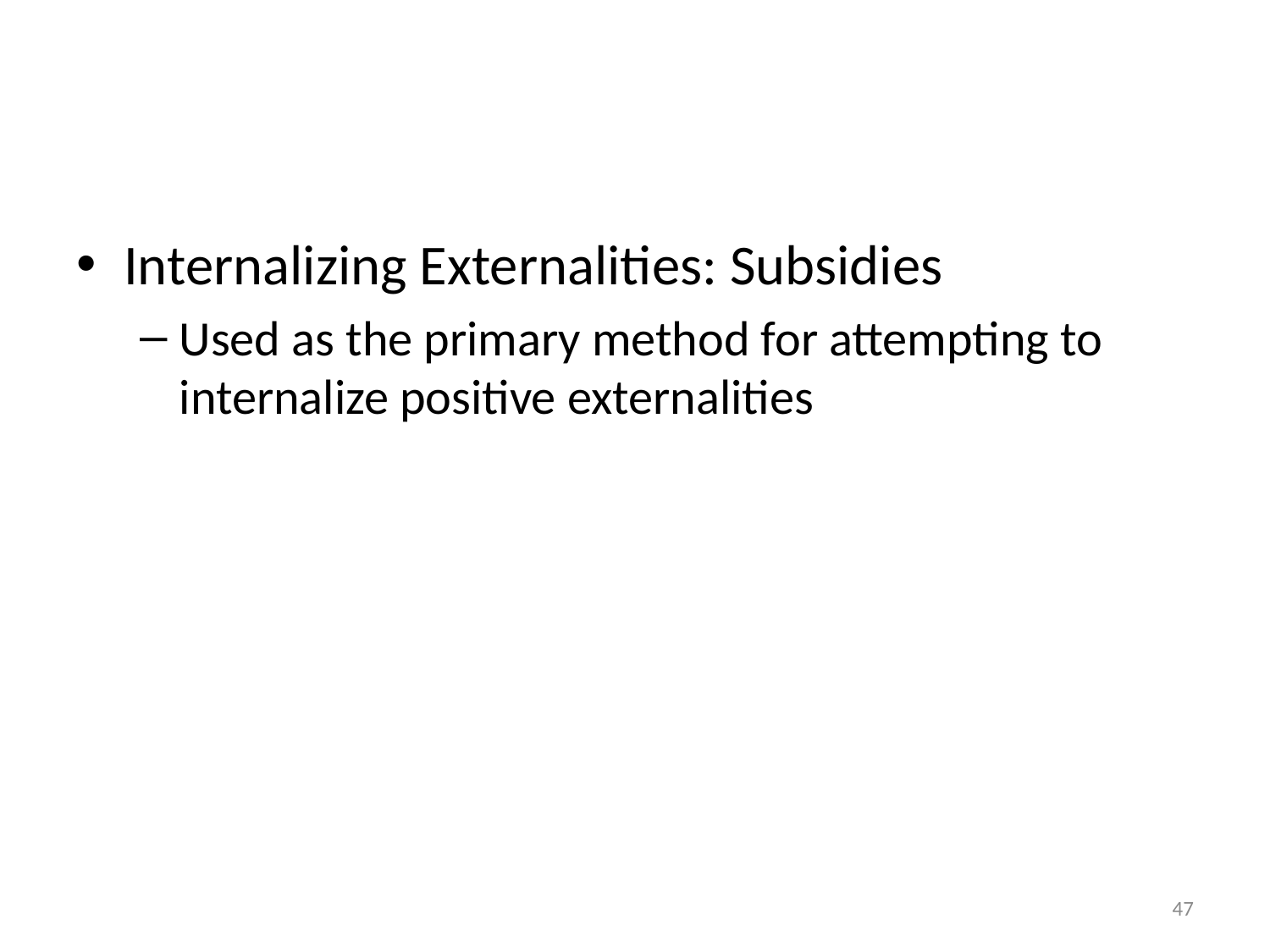

#
Internalizing Externalities: Subsidies
Used as the primary method for attempting to internalize positive externalities
47